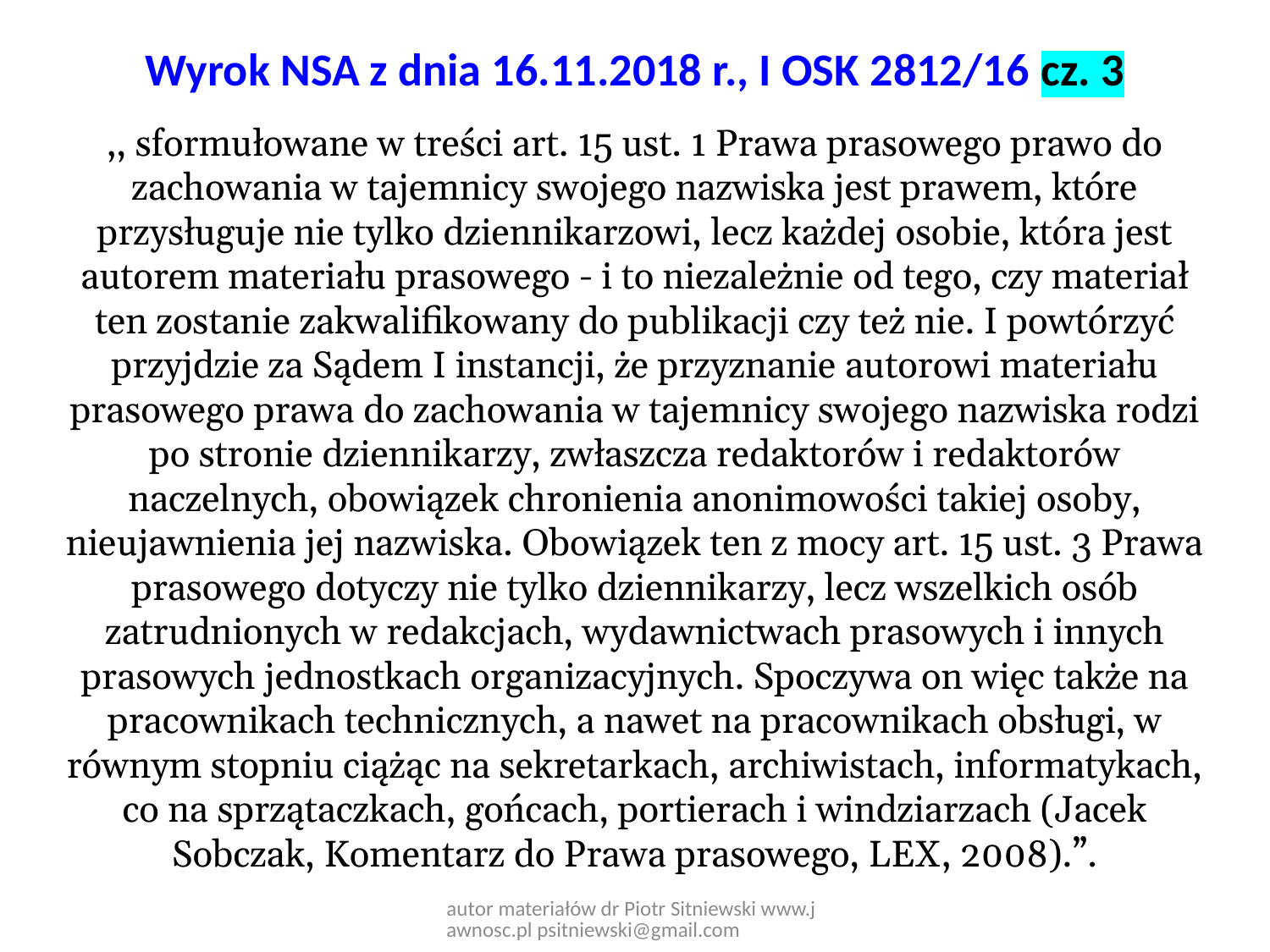

# Wyrok NSA z dnia 16.11.2018 r., I OSK 2812/16 cz. 3
,, sformułowane w treści art. 15 ust. 1 Prawa prasowego prawo do zachowania w tajemnicy swojego nazwiska jest prawem, które przysługuje nie tylko dziennikarzowi, lecz każdej osobie, która jest autorem materiału prasowego - i to niezależnie od tego, czy materiał ten zostanie zakwalifikowany do publikacji czy też nie. I powtórzyć przyjdzie za Sądem I instancji, że przyznanie autorowi materiału prasowego prawa do zachowania w tajemnicy swojego nazwiska rodzi po stronie dziennikarzy, zwłaszcza redaktorów i redaktorów naczelnych, obowiązek chronienia anonimowości takiej osoby, nieujawnienia jej nazwiska. Obowiązek ten z mocy art. 15 ust. 3 Prawa prasowego dotyczy nie tylko dziennikarzy, lecz wszelkich osób zatrudnionych w redakcjach, wydawnictwach prasowych i innych prasowych jednostkach organizacyjnych. Spoczywa on więc także na pracownikach technicznych, a nawet na pracownikach obsługi, w równym stopniu ciążąc na sekretarkach, archiwistach, informatykach, co na sprzątaczkach, gońcach, portierach i windziarzach (Jacek Sobczak, Komentarz do Prawa prasowego, LEX, 2008).”.
autor materiałów dr Piotr Sitniewski www.jawnosc.pl psitniewski@gmail.com